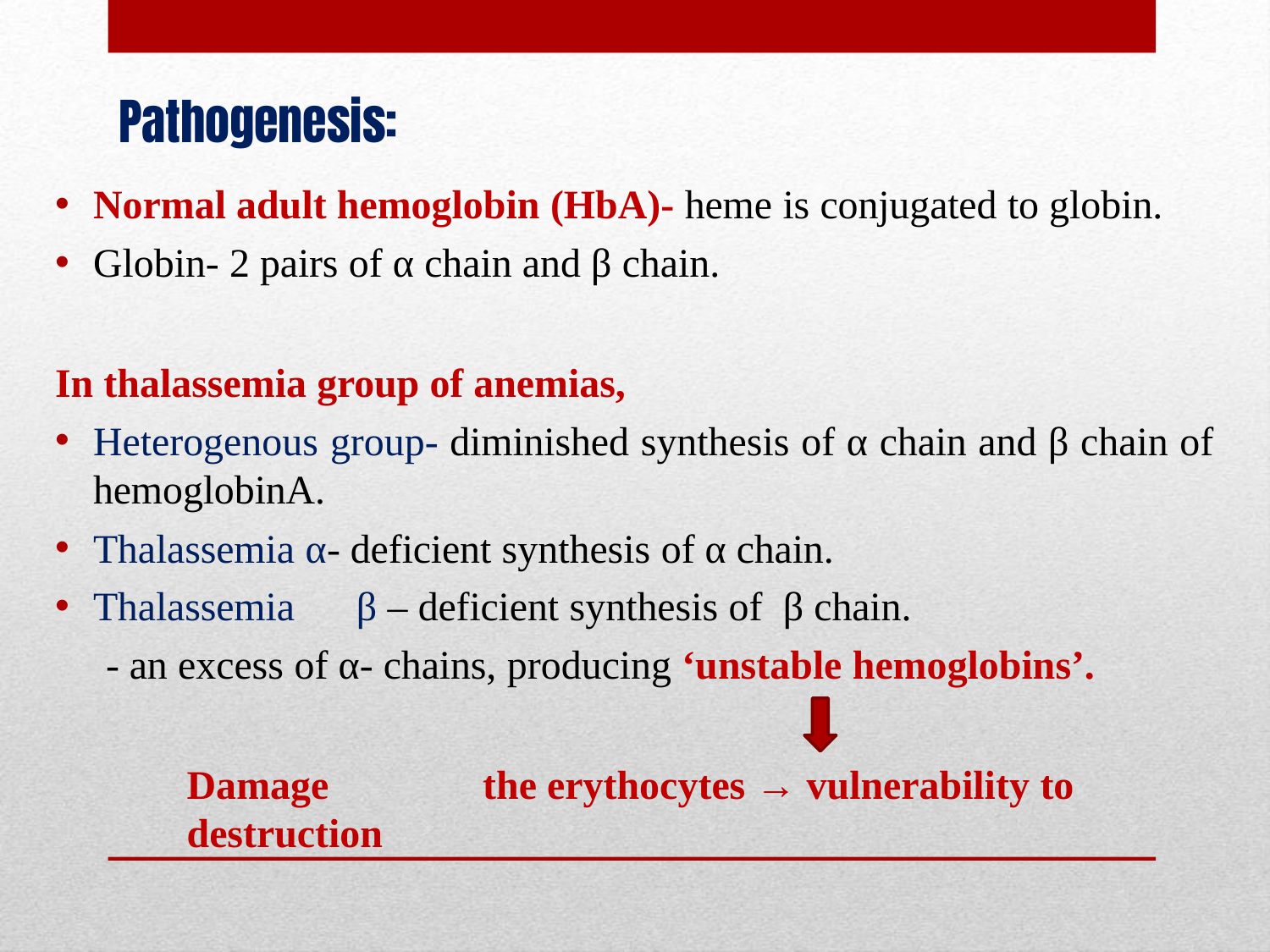

# Pathogenesis:
Normal adult hemoglobin (HbA)- heme is conjugated to globin.
Globin- 2 pairs of α chain and β chain.

In thalassemia group of anemias,
Heterogenous group- diminished synthesis of α chain and β chain of
hemoglobinA.
Thalassemia α- deficient synthesis of α chain.
Thalassemia	β – deficient synthesis of	β chain.
- an excess of α- chains, producing ‘unstable hemoglobins’.

Damage	the erythocytes → vulnerability to destruction